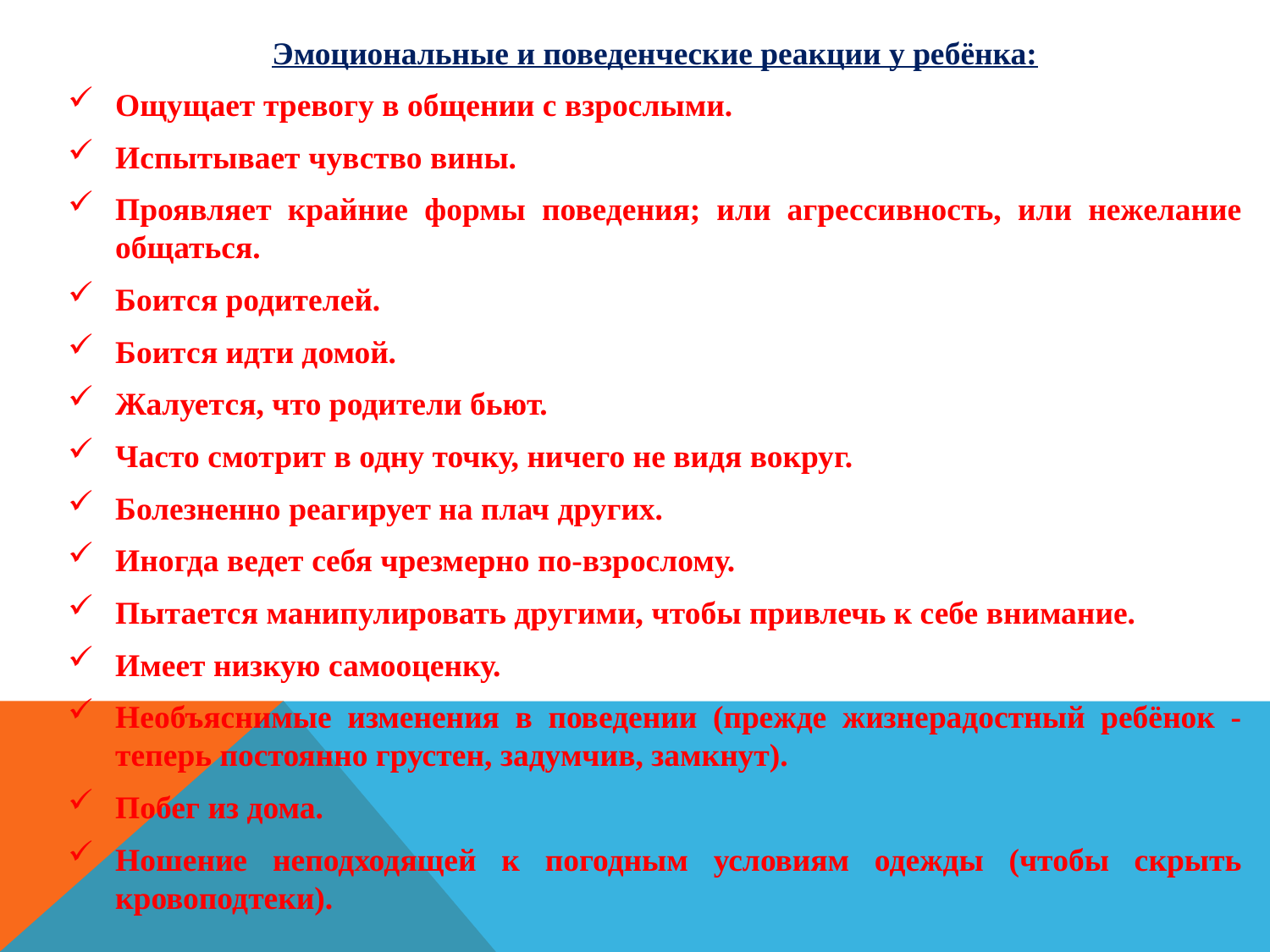

Эмоциональные и поведенческие реакции у ребёнка:
Ощущает тревогу в общении с взрослыми.
Испытывает чувство вины.
Проявляет крайние формы поведения; или агрессивность, или нежелание общаться.
Боится родителей.
Боится идти домой.
Жалуется, что родители бьют.
Часто смотрит в одну точку, ничего не видя вокруг.
Болезненно реагирует на плач других.
Иногда ведет себя чрезмерно по-взрослому.
Пытается манипулировать другими, чтобы привлечь к себе внимание.
Имеет низкую самооценку.
Необъяснимые изменения в поведении (прежде жизнерадостный ребёнок - теперь постоянно грустен, задумчив, замкнут).
Побег из дома.
Ношение неподходящей к погодным условиям одежды (чтобы скрыть кровоподтеки).